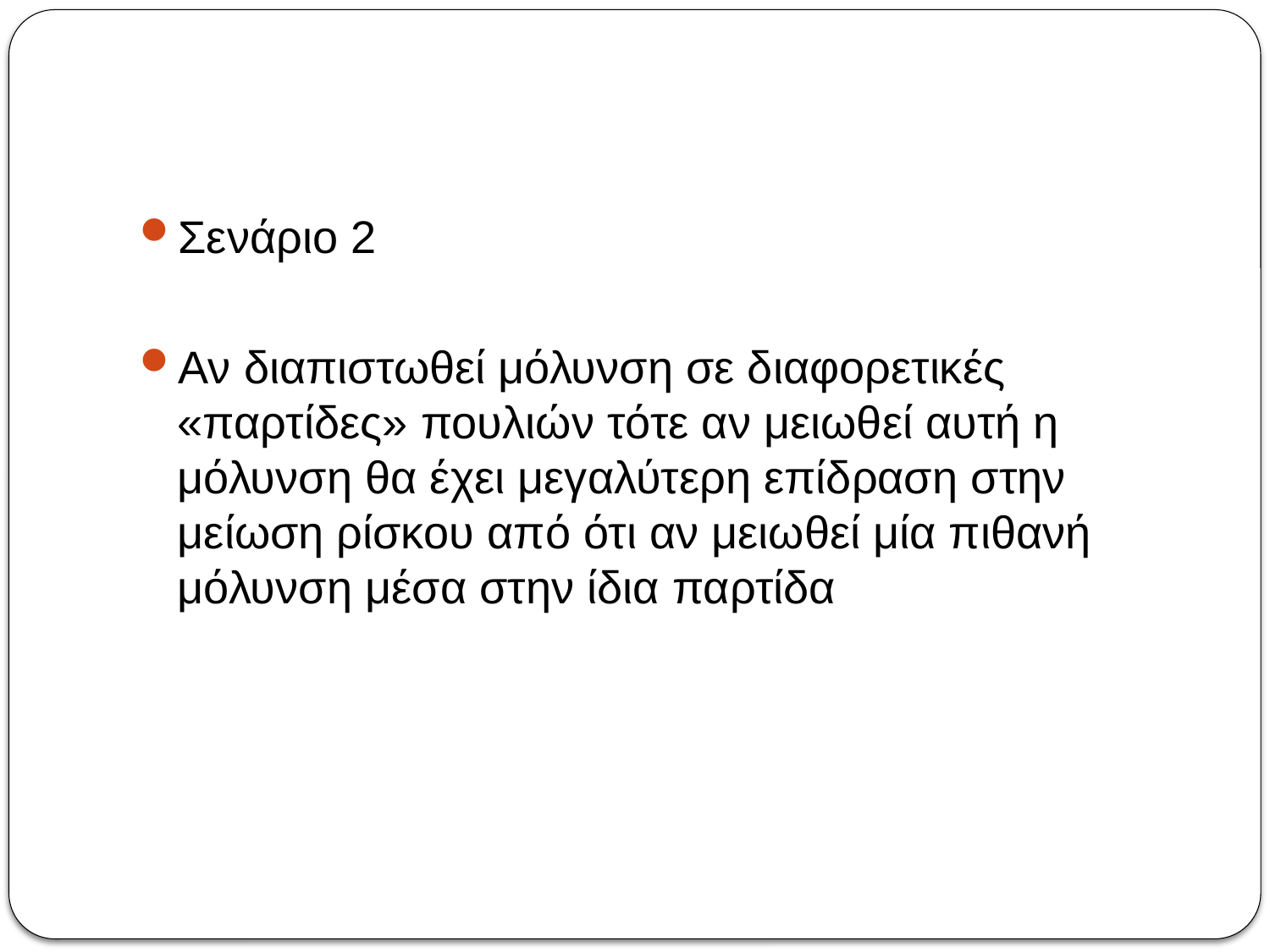

#
Σενάριο 2

Αν διαπιστωθεί μόλυνση σε διαφορετικές «παρτίδες» πουλιών τότε αν μειωθεί αυτή η μόλυνση θα έχει μεγαλύτερη επίδραση στην μείωση ρίσκου από ότι αν μειωθεί μία πιθανή μόλυνση μέσα στην ίδια παρτίδα